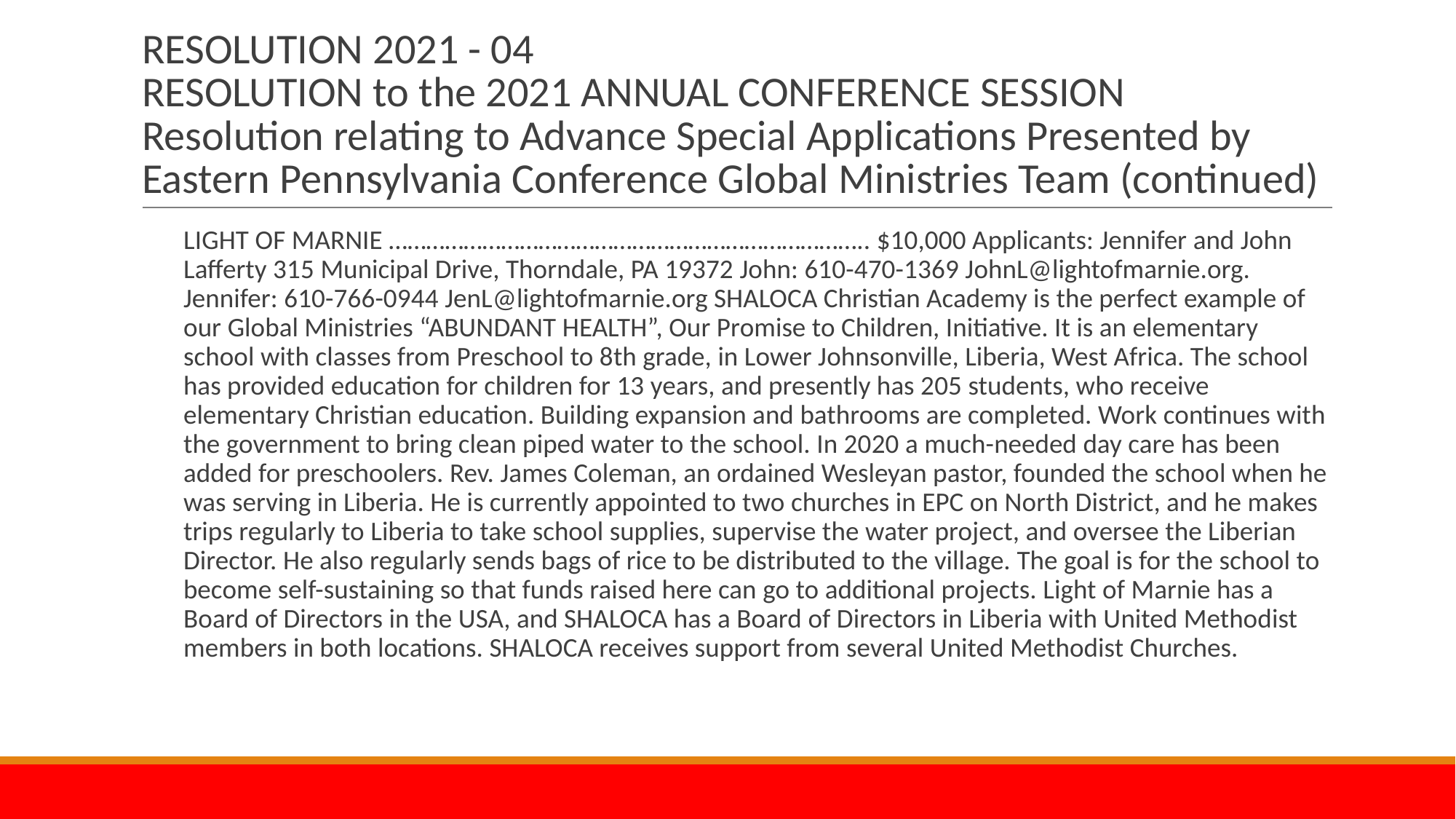

# RESOLUTION 2021 - 04 RESOLUTION to the 2021 ANNUAL CONFERENCE SESSION Resolution relating to Advance Special Applications Presented by Eastern Pennsylvania Conference Global Ministries Team (continued)
LIGHT OF MARNIE ………………………………………………………………….. $10,000 Applicants: Jennifer and John Lafferty 315 Municipal Drive, Thorndale, PA 19372 John: 610-470-1369 JohnL@lightofmarnie.org. Jennifer: 610-766-0944 JenL@lightofmarnie.org SHALOCA Christian Academy is the perfect example of our Global Ministries “ABUNDANT HEALTH”, Our Promise to Children, Initiative. It is an elementary school with classes from Preschool to 8th grade, in Lower Johnsonville, Liberia, West Africa. The school has provided education for children for 13 years, and presently has 205 students, who receive elementary Christian education. Building expansion and bathrooms are completed. Work continues with the government to bring clean piped water to the school. In 2020 a much-needed day care has been added for preschoolers. Rev. James Coleman, an ordained Wesleyan pastor, founded the school when he was serving in Liberia. He is currently appointed to two churches in EPC on North District, and he makes trips regularly to Liberia to take school supplies, supervise the water project, and oversee the Liberian Director. He also regularly sends bags of rice to be distributed to the village. The goal is for the school to become self-sustaining so that funds raised here can go to additional projects. Light of Marnie has a Board of Directors in the USA, and SHALOCA has a Board of Directors in Liberia with United Methodist members in both locations. SHALOCA receives support from several United Methodist Churches.